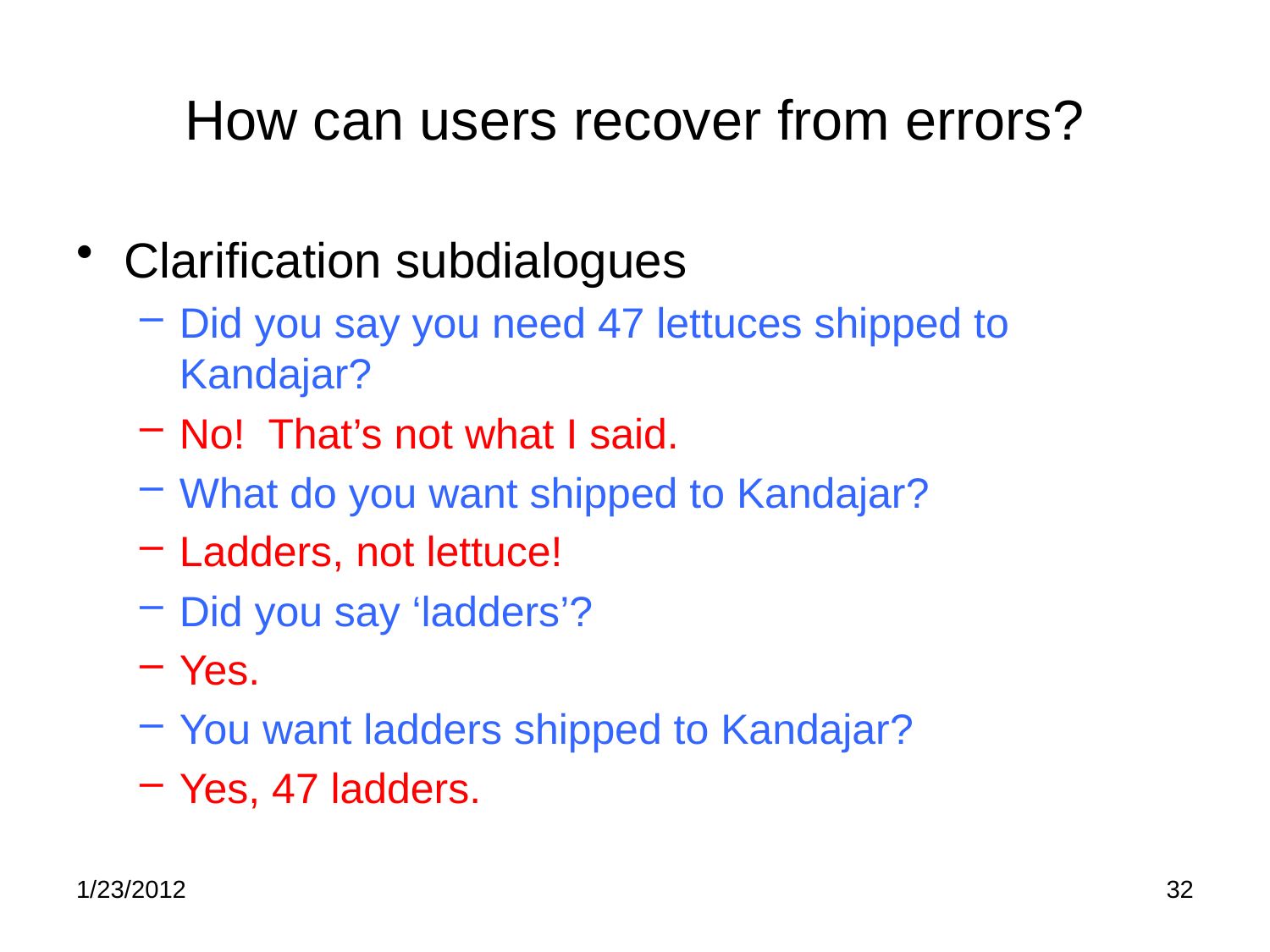

# How can users recover from errors?
Clarification subdialogues
Did you say you need 47 lettuces shipped to Kandajar?
No!  That’s not what I said.
What do you want shipped to Kandajar?
Ladders, not lettuce!
Did you say ‘ladders’?
Yes.
You want ladders shipped to Kandajar?
Yes, 47 ladders.

1/23/2012
32